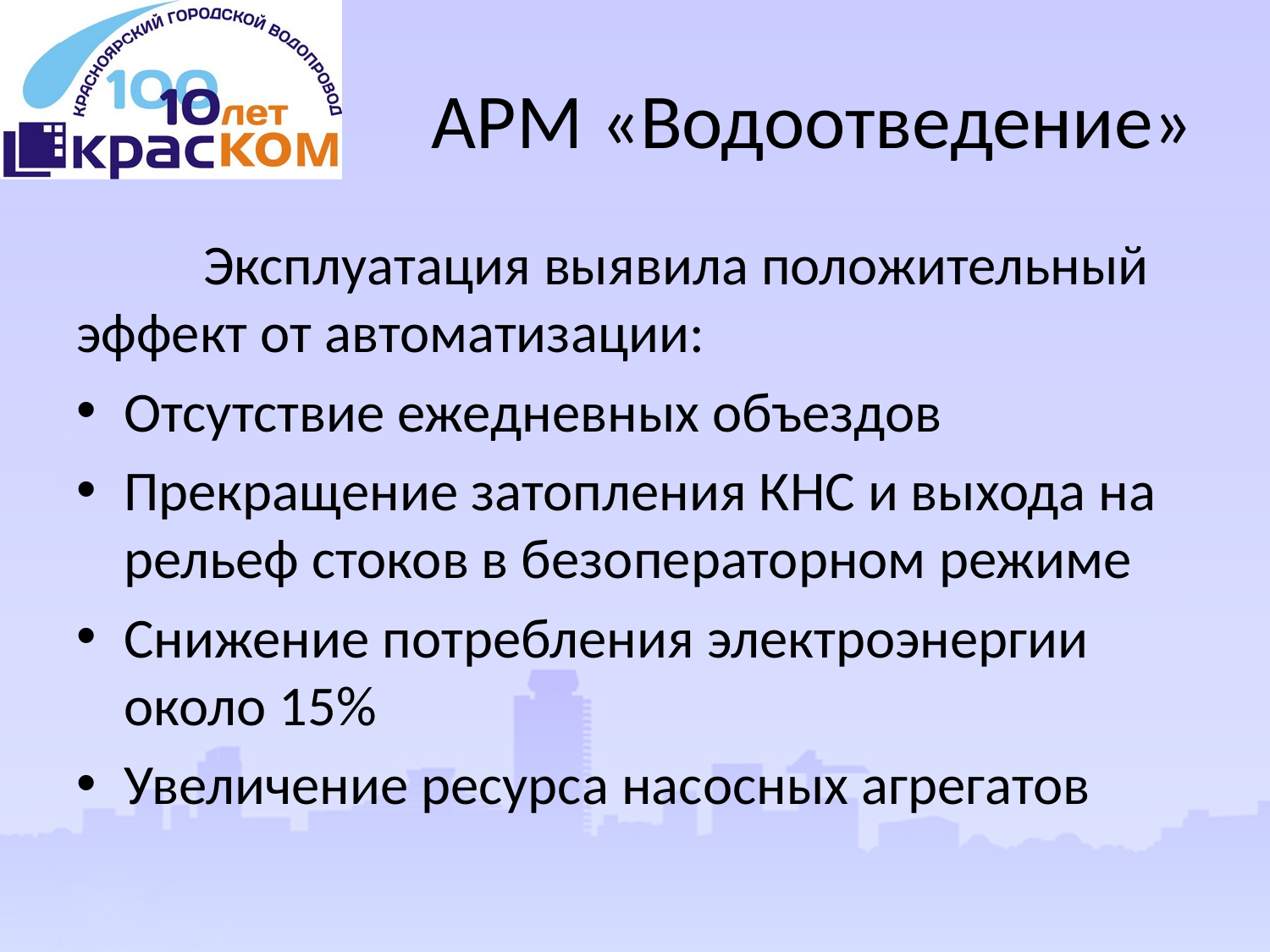

# АРМ «Водоотведение»
	Эксплуатация выявила положительный эффект от автоматизации:
Отсутствие ежедневных объездов
Прекращение затопления КНС и выхода на рельеф стоков в безоператорном режиме
Снижение потребления электроэнергии около 15%
Увеличение ресурса насосных агрегатов